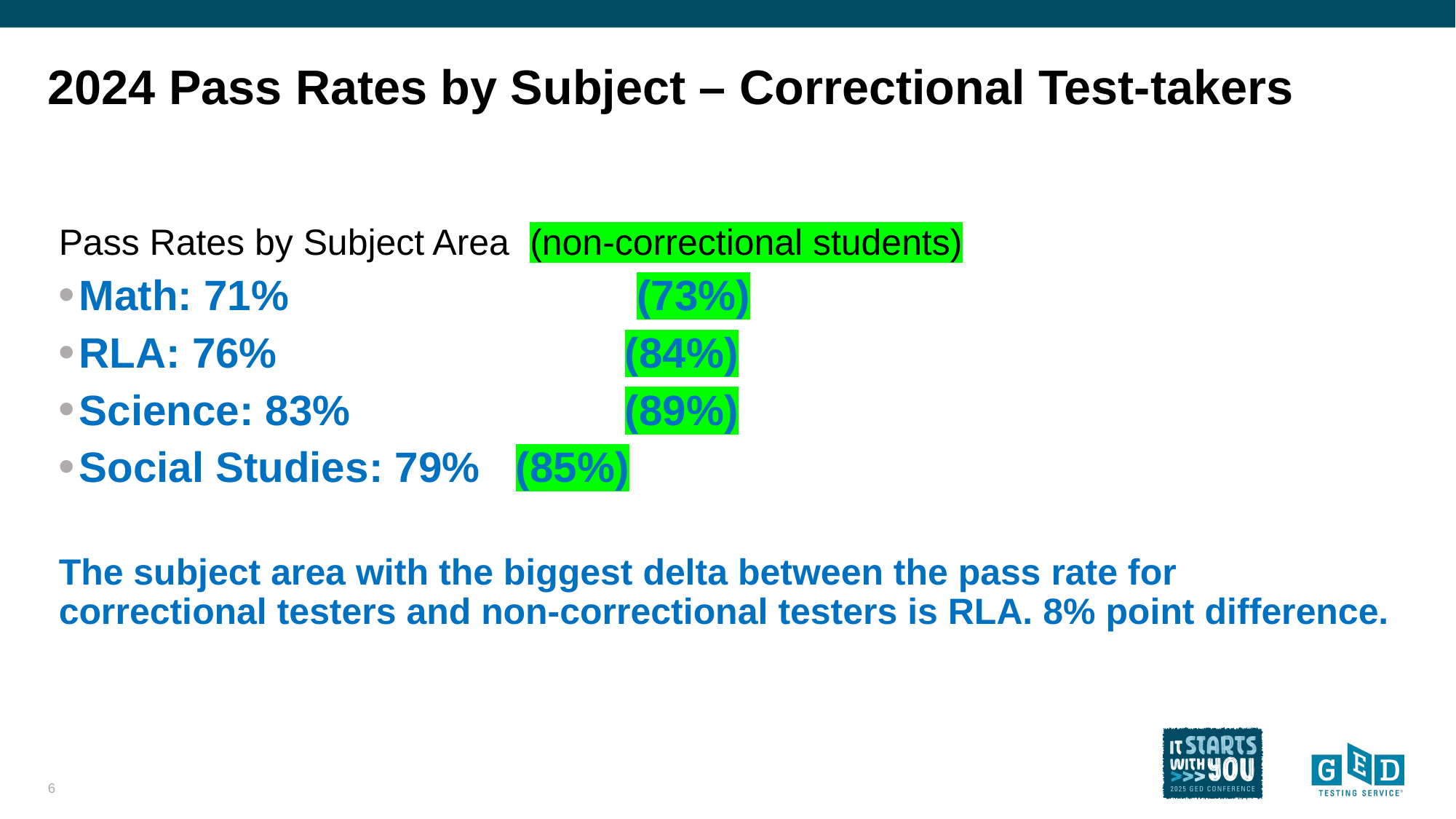

# 2024 Pass Rates by Subject – Correctional Test-takers
Pass Rates by Subject Area  (non-correctional students)
Math: 71%				 (73%)
RLA: 76% 				(84%)
Science: 83% 			(89%)
Social Studies: 79% 	(85%)

The subject area with the biggest delta between the pass rate for correctional testers and non-correctional testers is RLA. 8% point difference.

6